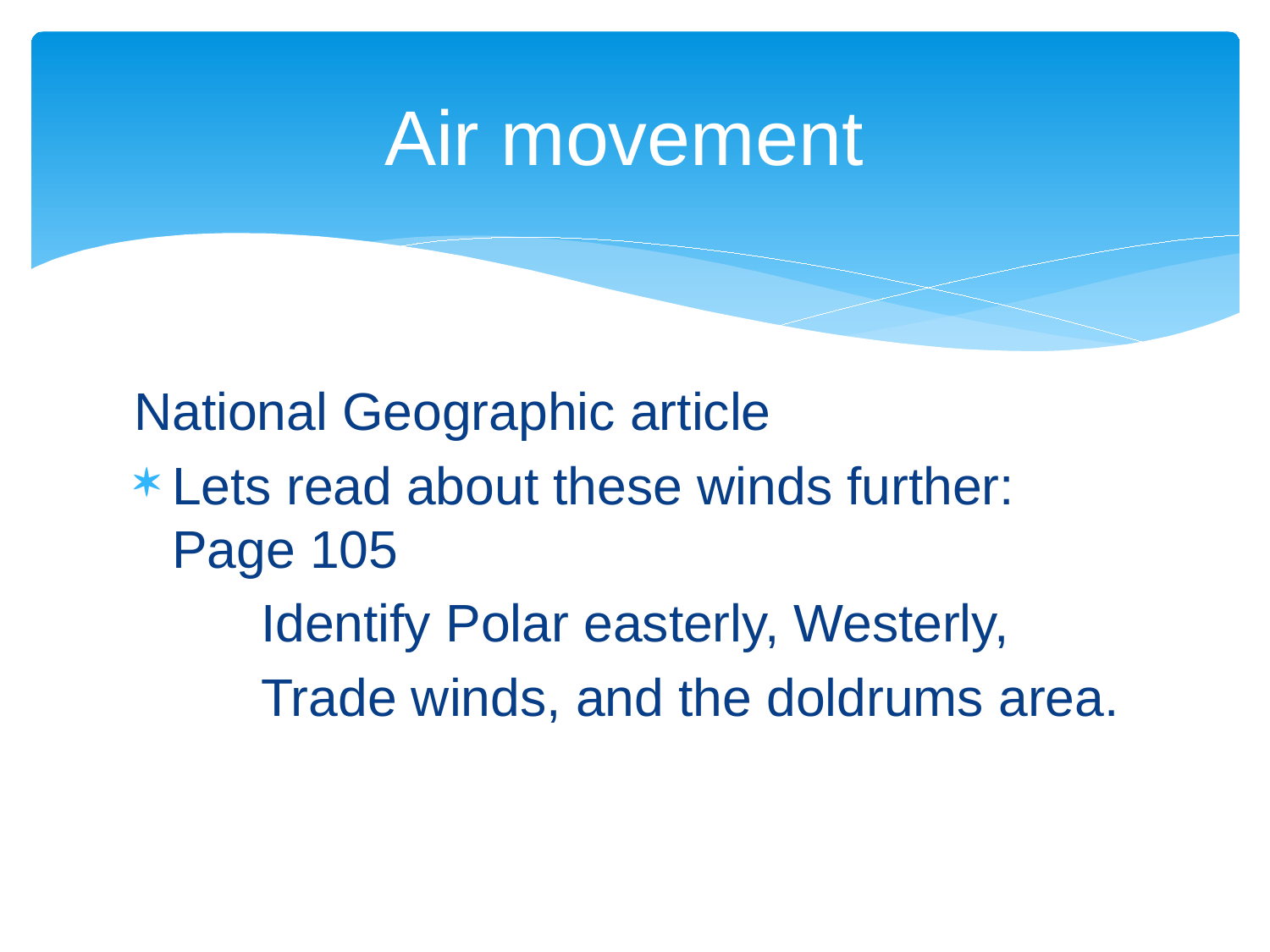

# Air movement
National Geographic article
Lets read about these winds further: Page 105
	Identify Polar easterly, Westerly,
	Trade winds, and the doldrums area.